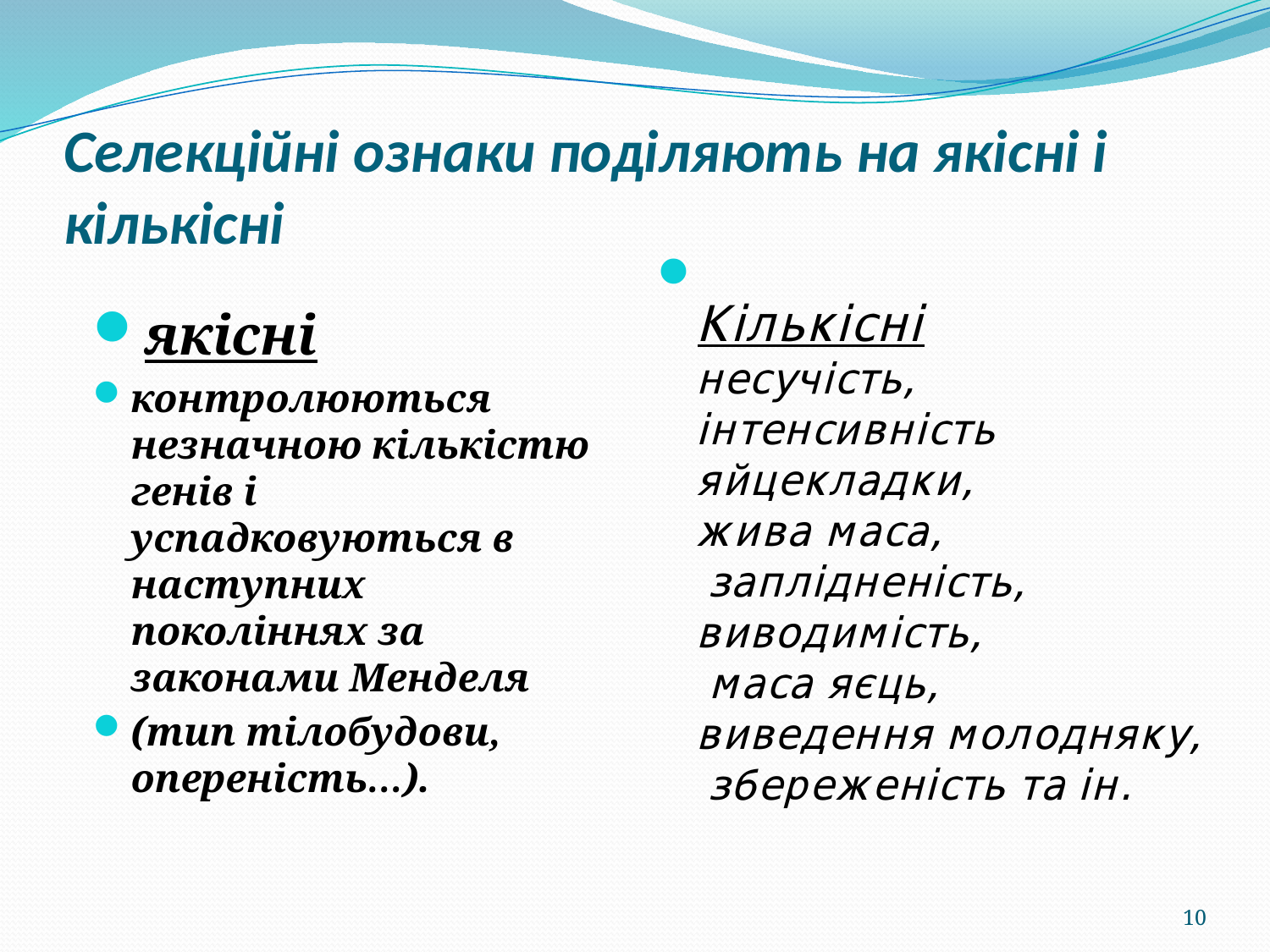

# Селекційні ознаки поділяють на якісні і кількісні

Кількісні
несучість,
інтенсивність яйцекладки,
жива маса,
 заплідненість,
виводимість,
 маса яєць,
виведення молодняку,
 збереженість та ін.
якісні
контролюються незначною кількістю генів і успадковуються в наступних поколіннях за законами Менделя
(тип тілобудови, опереність…).

10